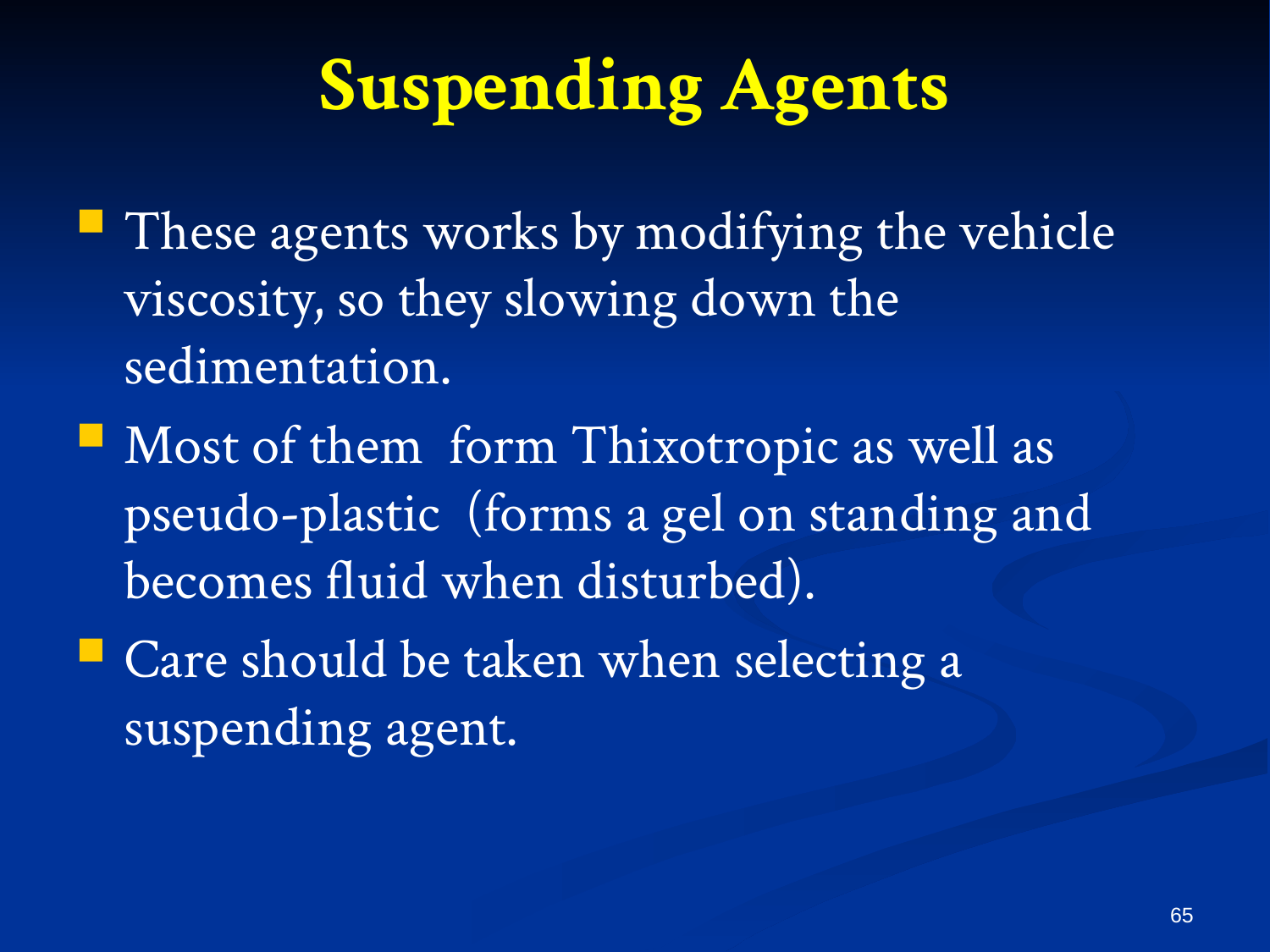

# Suspending Agents
These agents works by modifying the vehicle viscosity, so they slowing down the sedimentation.
Most of them  form Thixotropic as well as pseudo-plastic  (forms a gel on standing and becomes fluid when disturbed).
Care should be taken when selecting a suspending agent.

65